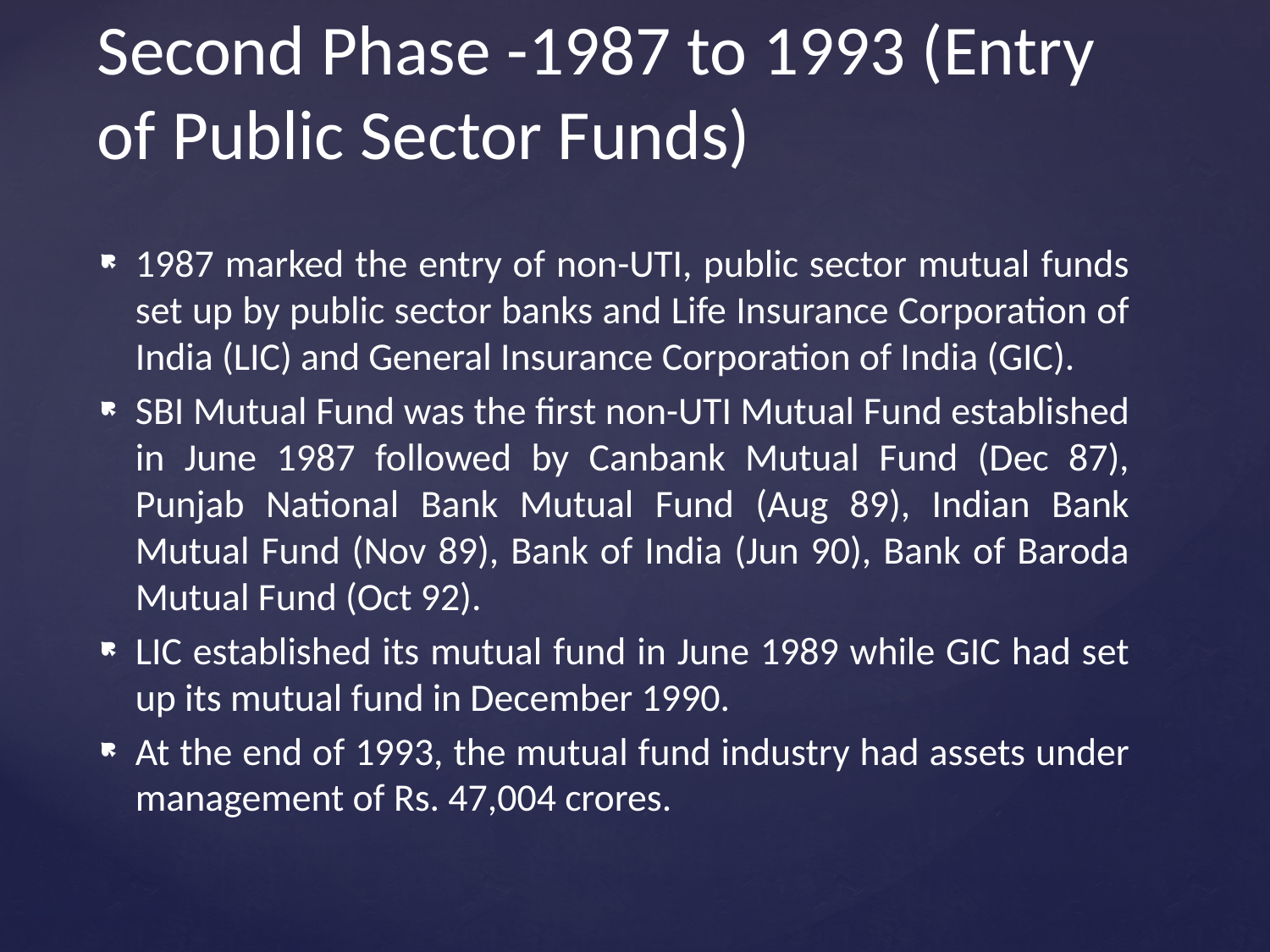

# Second Phase -1987 to 1993 (Entry of Public Sector Funds)

1987 marked the entry of non-UTI, public sector mutual funds set up by public sector banks and Life Insurance Corporation of India (LIC) and General Insurance Corporation of India (GIC).
SBI Mutual Fund was the first non-UTI Mutual Fund established in June 1987 followed by Canbank Mutual Fund (Dec 87), Punjab National Bank Mutual Fund (Aug 89), Indian Bank Mutual Fund (Nov 89), Bank of India (Jun 90), Bank of Baroda Mutual Fund (Oct 92).
LIC established its mutual fund in June 1989 while GIC had set up its mutual fund in December 1990.
At the end of 1993, the mutual fund industry had assets under management of Rs. 47,004 crores.